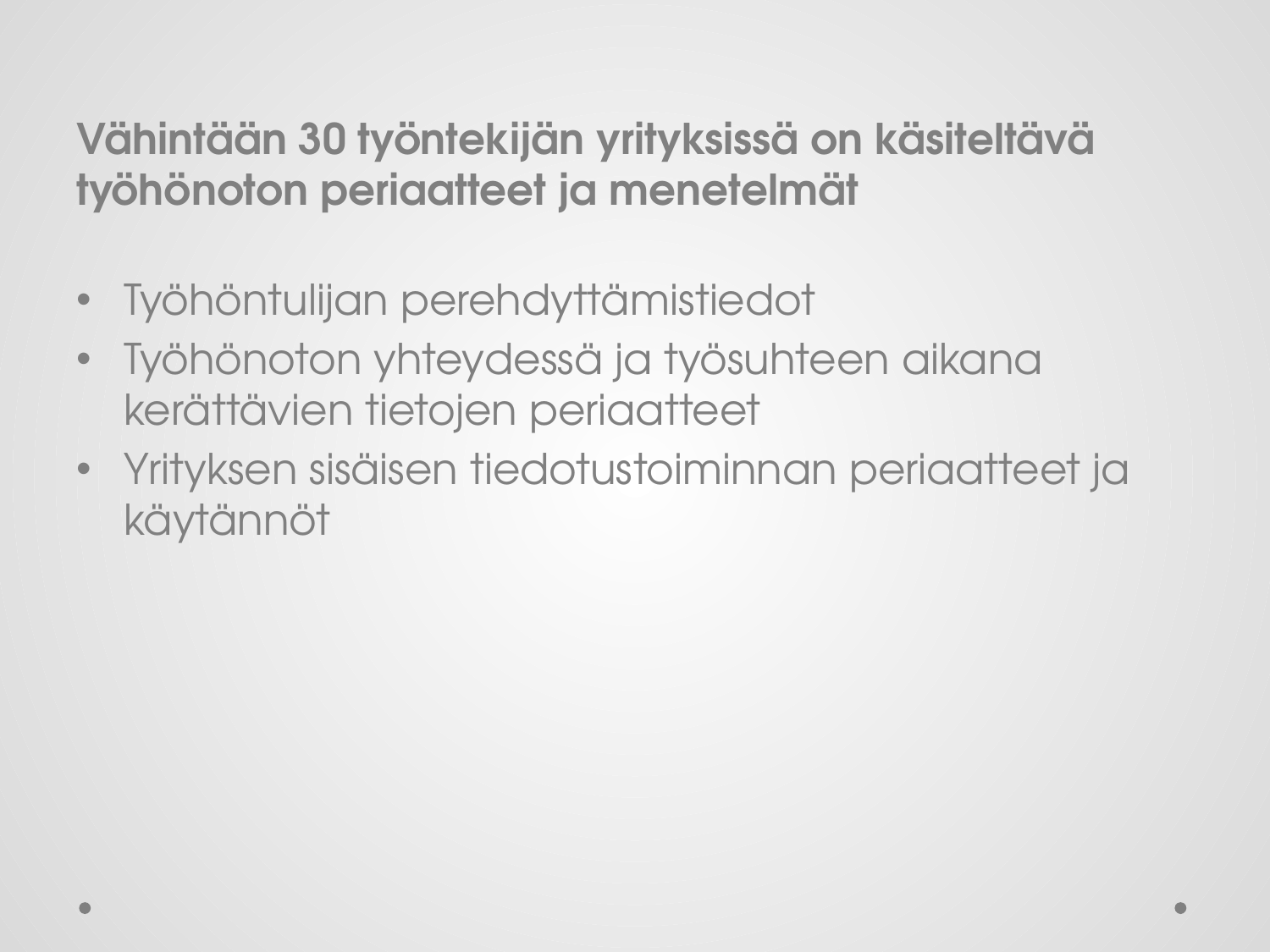

#
Vähintään 30 työntekijän yrityksissä on käsiteltävä työhönoton periaatteet ja menetelmät
Työhöntulijan perehdyttämistiedot
Työhönoton yhteydessä ja työsuhteen aikana kerättävien tietojen periaatteet
Yrityksen sisäisen tiedotustoiminnan periaatteet ja käytännöt